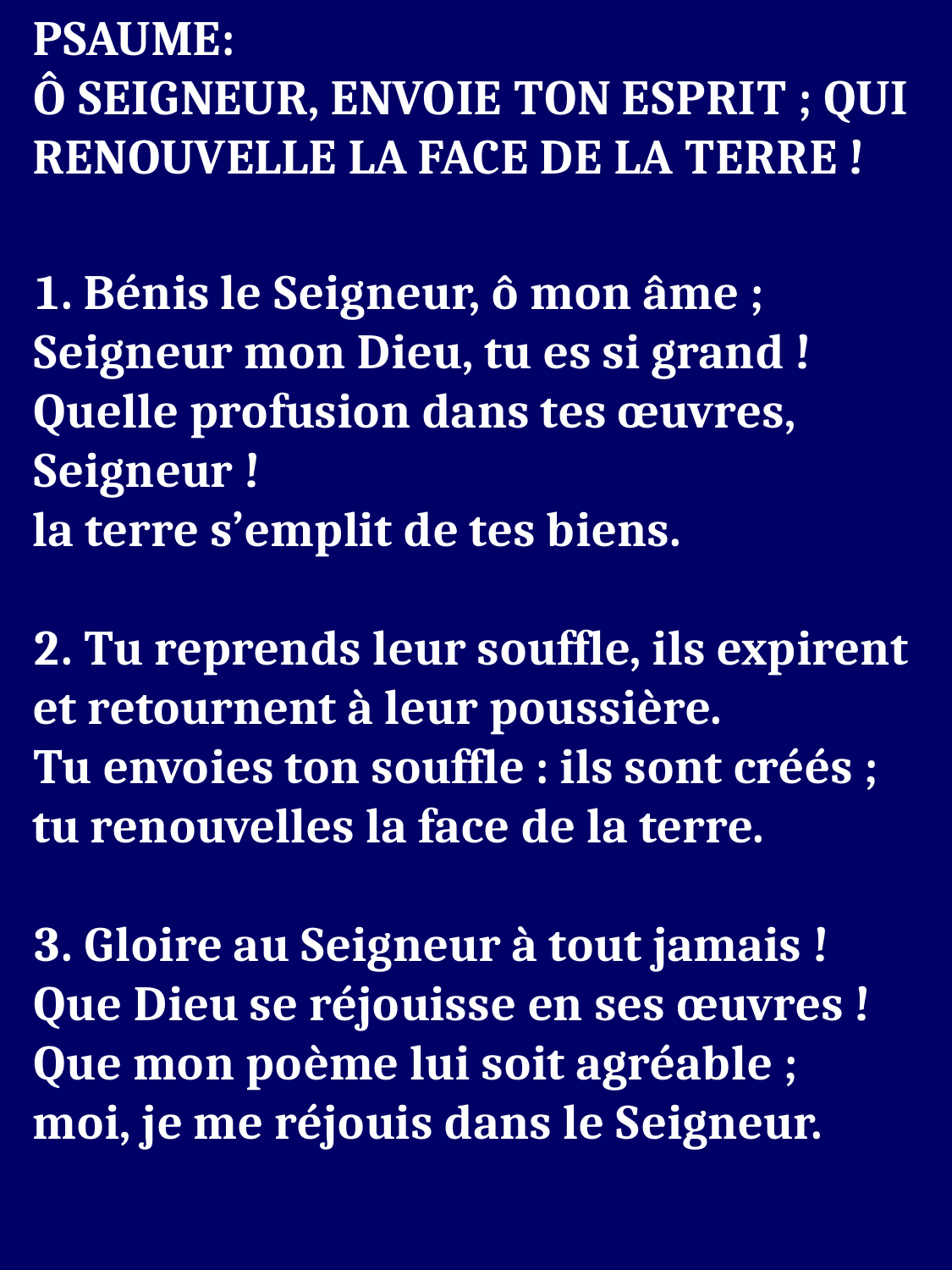

PSAUME:
Ô SEIGNEUR, ENVOIE TON ESPRIT ; QUI RENOUVELLE LA FACE DE LA TERRE !

1. Bénis le Seigneur, ô mon âme ;
Seigneur mon Dieu, tu es si grand !
Quelle profusion dans tes œuvres, Seigneur !
la terre s’emplit de tes biens.

2. Tu reprends leur souffle, ils expirent
et retournent à leur poussière.
Tu envoies ton souffle : ils sont créés ;
tu renouvelles la face de la terre.
3. Gloire au Seigneur à tout jamais !
Que Dieu se réjouisse en ses œuvres !
Que mon poème lui soit agréable ;
moi, je me réjouis dans le Seigneur.